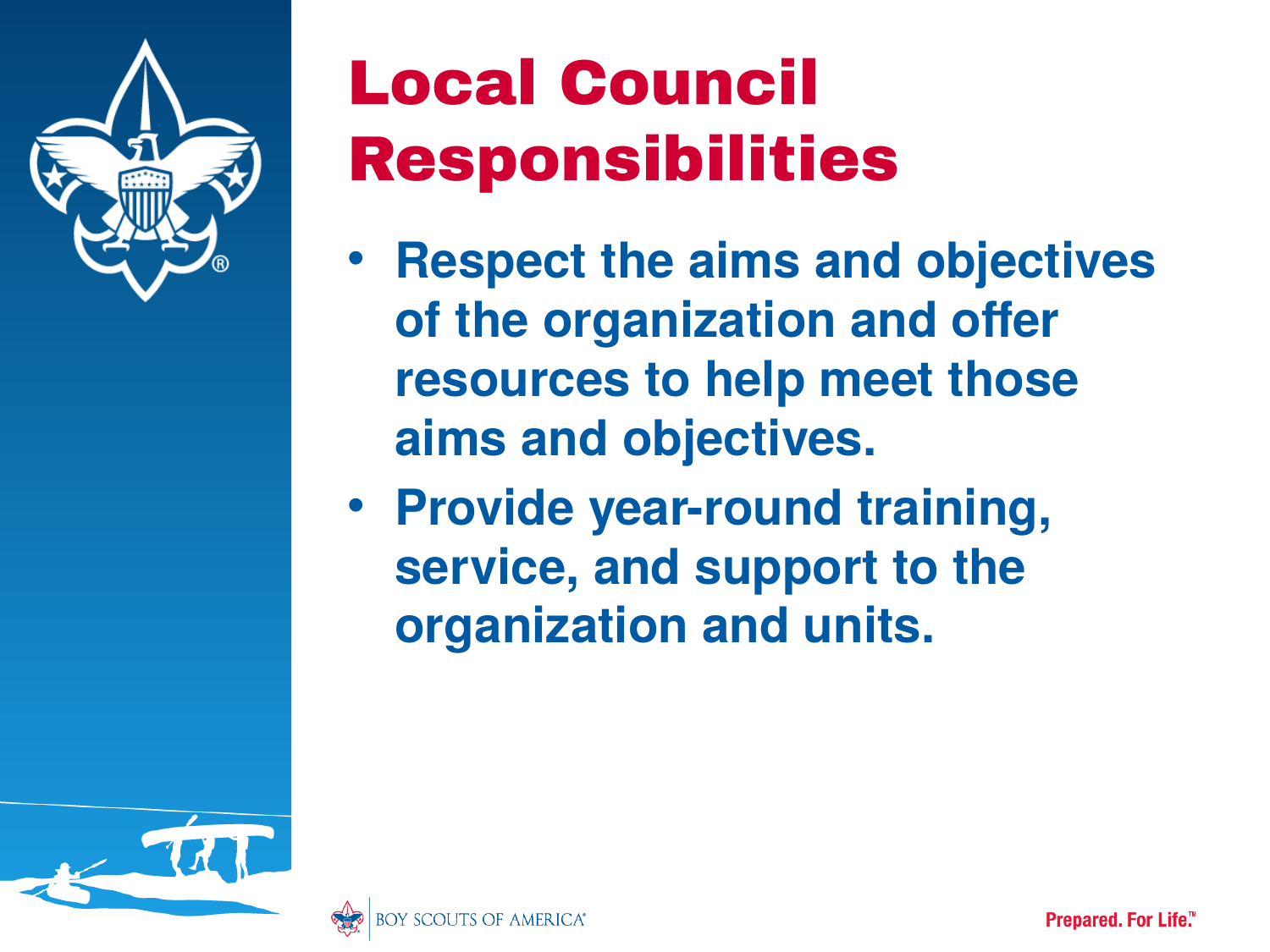

# Local Council Responsibilities
Respect the aims and objectives of the organization and offer resources to help meet those aims and objectives.
Provide year-round training, service, and support to the organization and units.